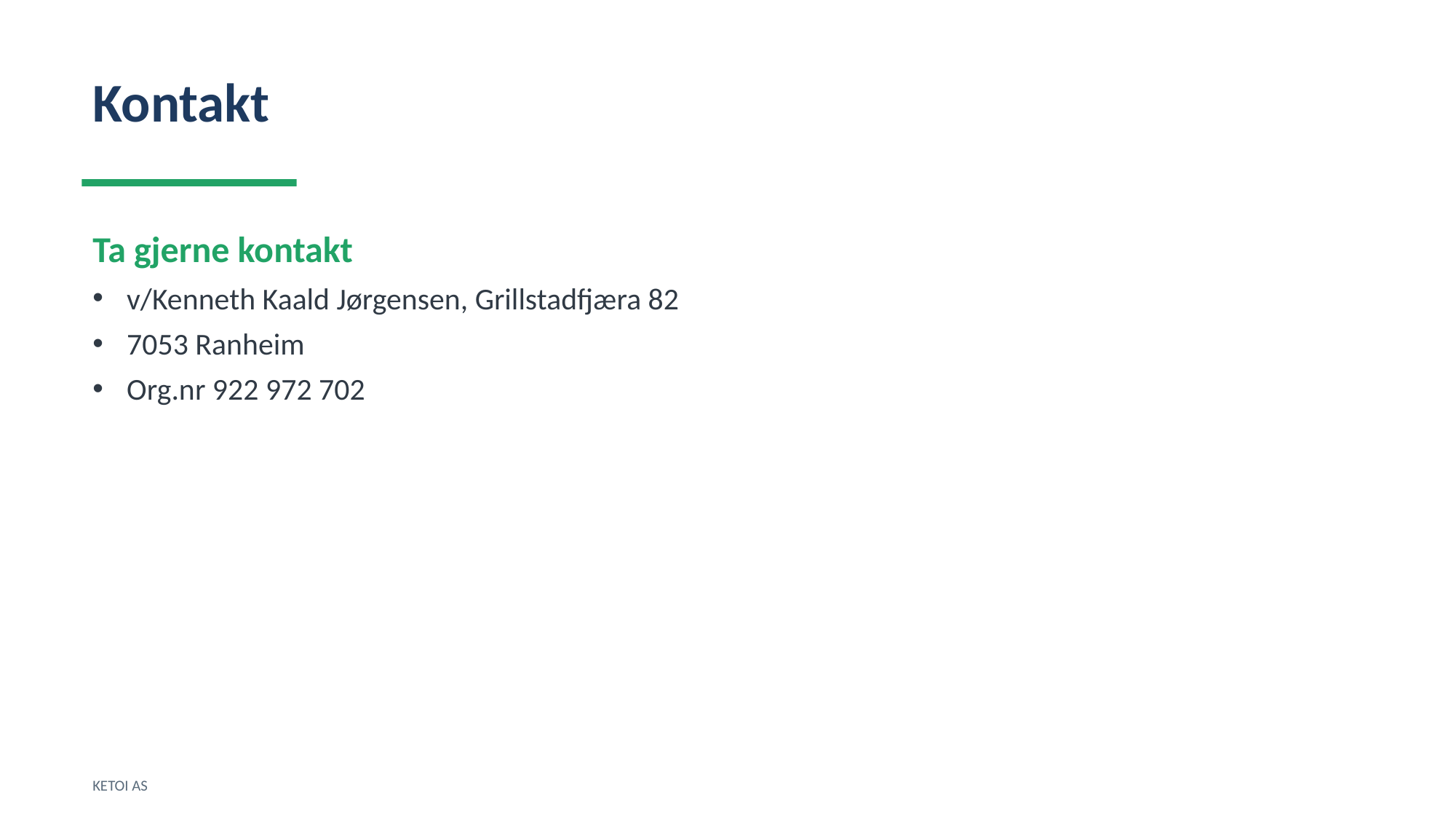

Kontakt

Ta gjerne kontakt
v/Kenneth Kaald Jørgensen, Grillstadfjæra 82
7053 Ranheim
Org.nr 922 972 702
KETOI AS